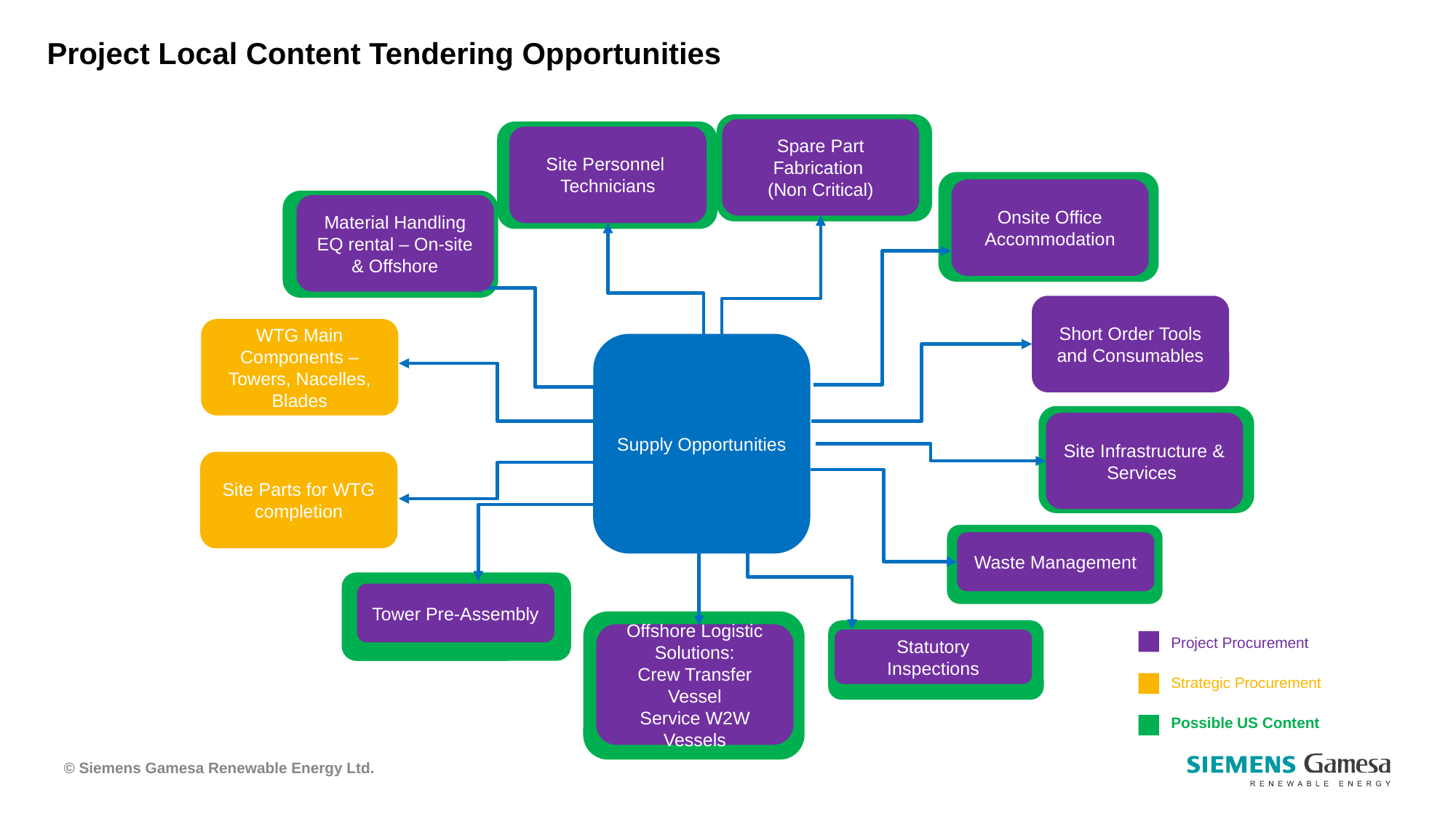

# Project Local Content Tendering Opportunities

Spare Part Fabrication
(Non Critical)

Site Personnel  Technicians

Onsite Office Accommodation

Material Handling EQ rental – On-site & Offshore
Short Order Tools and Consumables
WTG Main Components – Towers, Nacelles, Blades
Supply Opportunities

Site Infrastructure & Services
Site Parts for WTG completion

Waste Management

Tower Pre-Assembly

Offshore Logistic Solutions:
Crew Transfer Vessel
Service W2W Vessels
Statutory Inspections

Project Procurement

Strategic Procurement

Possible US Content